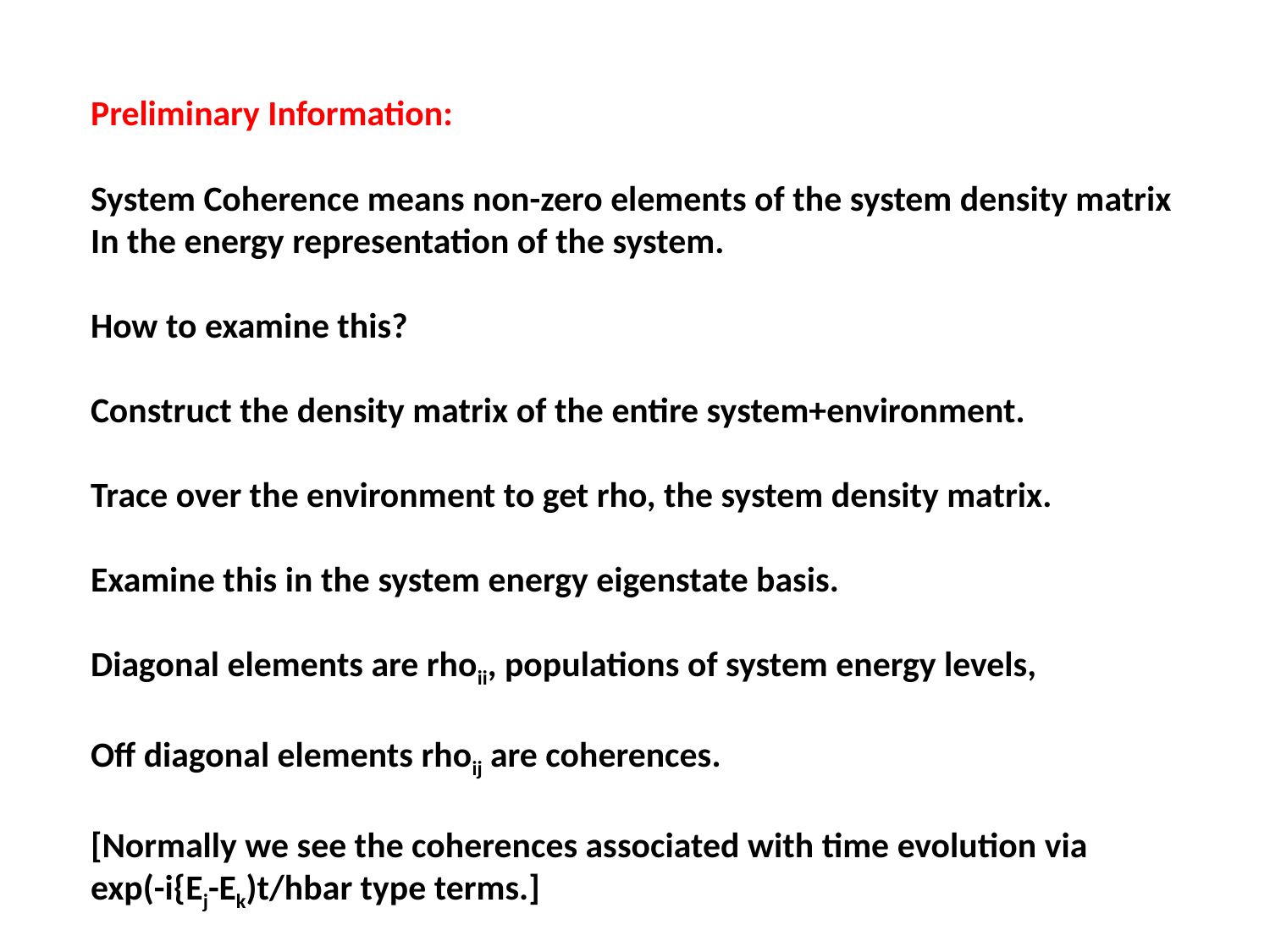

Preliminary Information:

System Coherence means non-zero elements of the system density matrix
In the energy representation of the system.

How to examine this?

Construct the density matrix of the entire system+environment.

Trace over the environment to get rho, the system density matrix.

Examine this in the system energy eigenstate basis.

Diagonal elements are rhoii, populations of system energy levels,

Off diagonal elements rhoij are coherences.

[Normally we see the coherences associated with time evolution via
exp(-i{Ej-Ek)t/hbar type terms.]